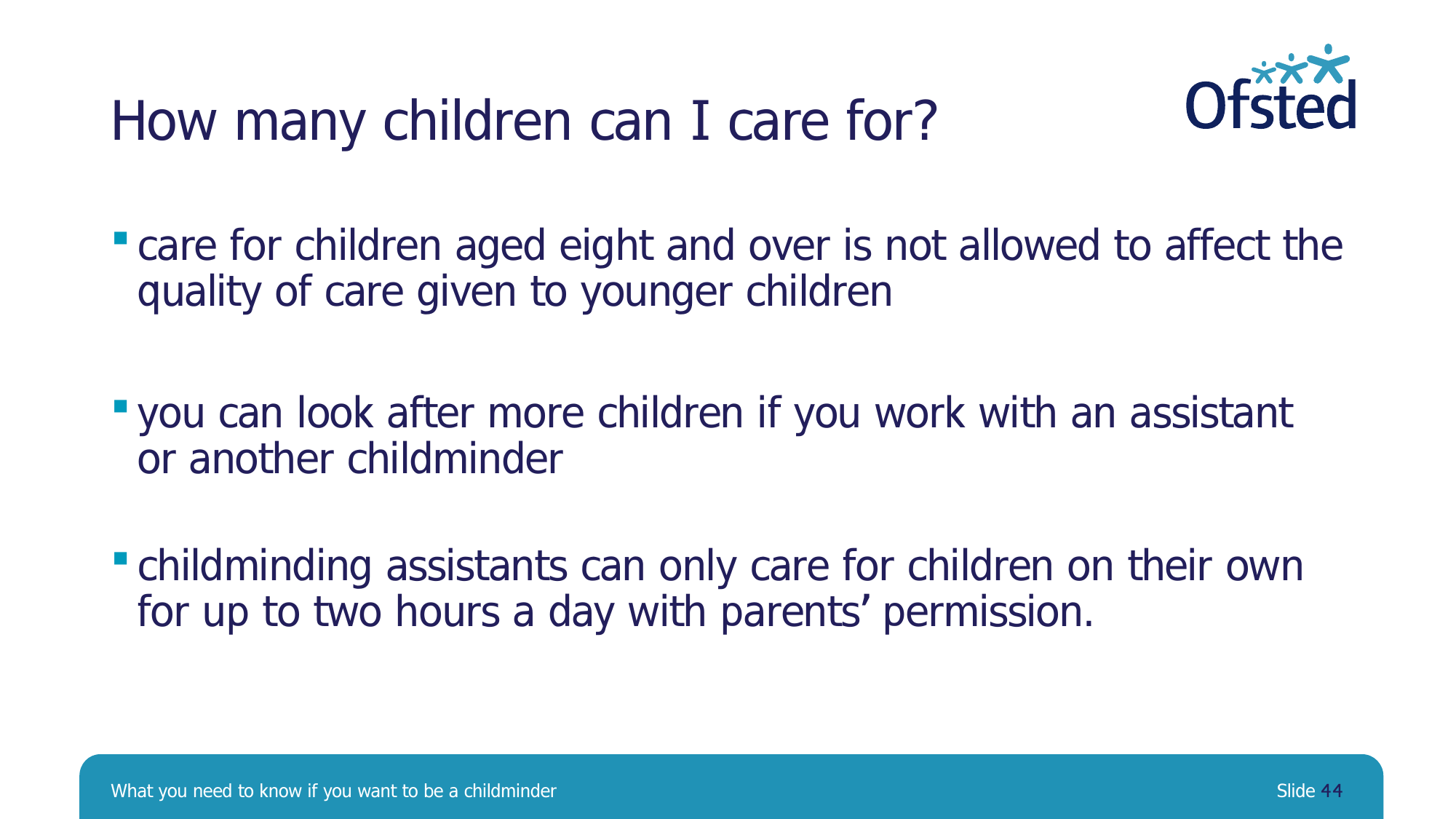

# How many children can I care for?
care for children aged eight and over is not allowed to affect the quality of care given to younger children

you can look after more children if you work with an assistant or another childminder
childminding assistants can only care for children on their own for up to two hours a day with parents’ permission.

What you need to know if you want to be a childminder
Slide 44